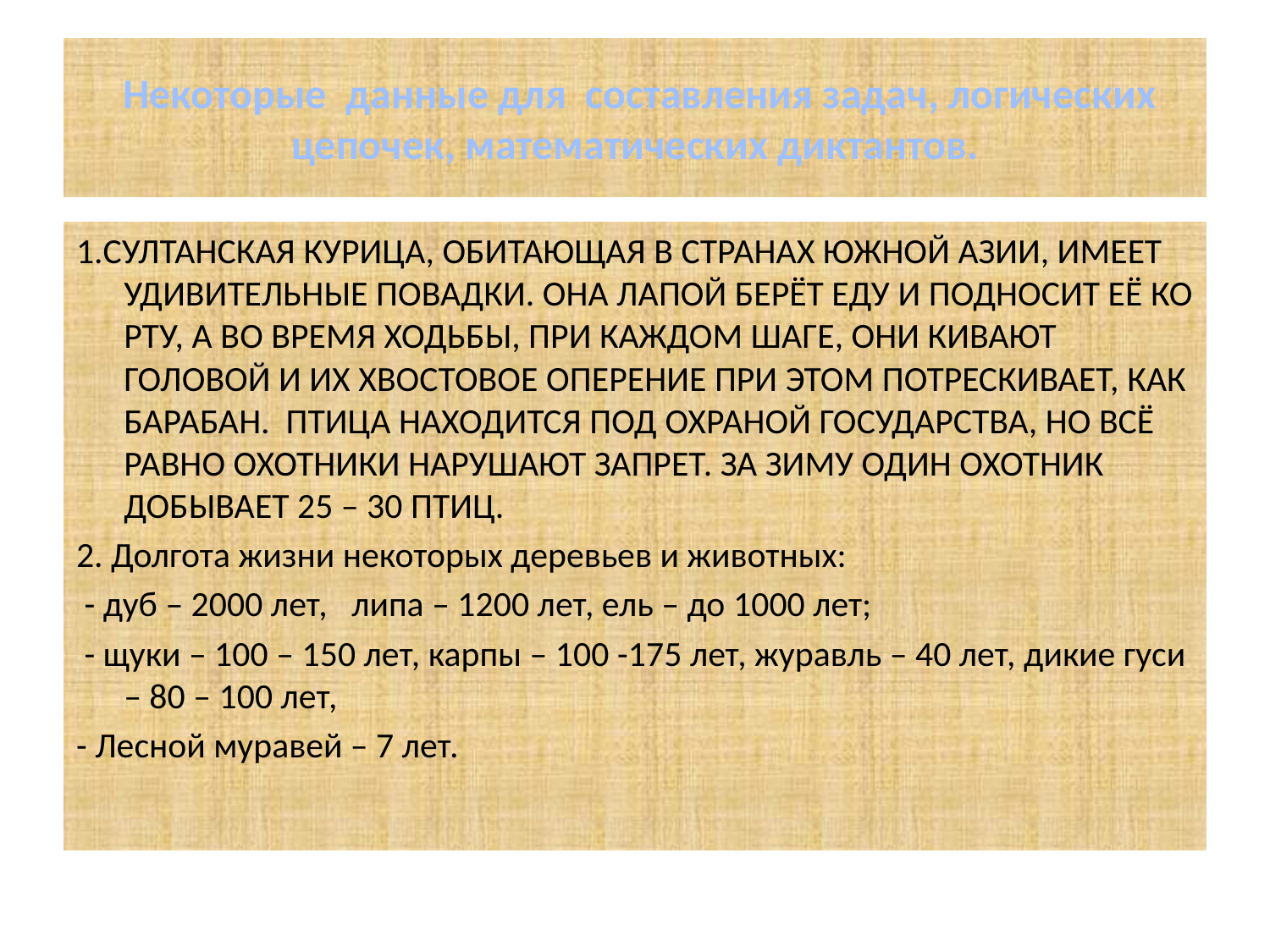

# Некоторые  данные для  составления задач, логических цепочек, математических диктантов.
1.Султанская курица, обитающая в странах Южной Азии, имеет удивительные повадки. Она лапой берёт еду и подносит её ко рту, а во время ходьбы, при каждом шаге, они кивают головой и их хвостовое оперение при этом потрескивает, как барабан.  Птица находится под охраной государства, но всё равно охотники нарушают запрет. За зиму один охотник добывает 25 – 30 птиц.
2. Долгота жизни некоторых деревьев и животных:
 - дуб – 2000 лет,   липа – 1200 лет, ель – до 1000 лет;
 - щуки – 100 – 150 лет, карпы – 100 -175 лет, журавль – 40 лет, дикие гуси – 80 – 100 лет,
- Лесной муравей – 7 лет.